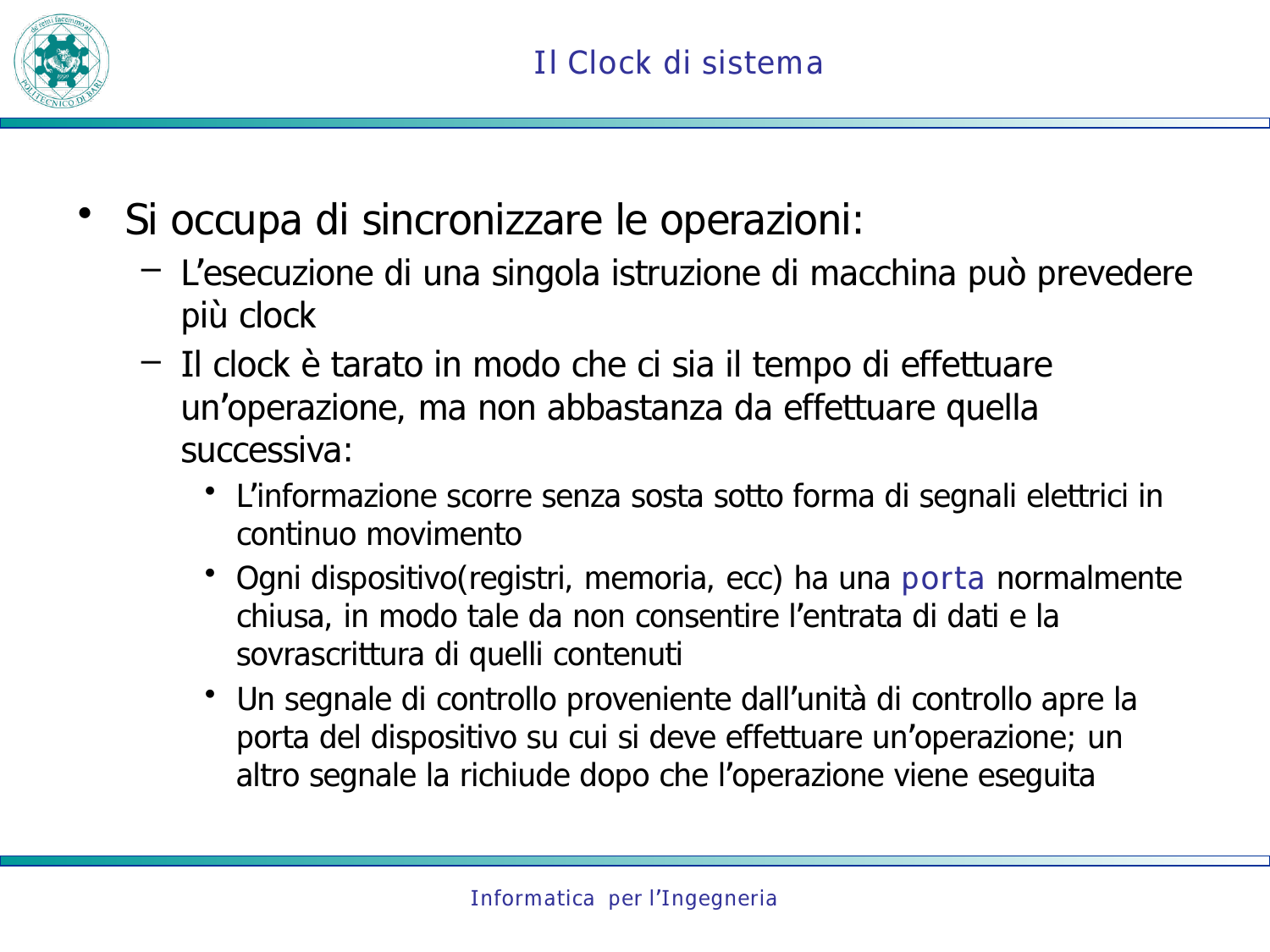

# Il Clock di sistema
Si occupa di sincronizzare le operazioni:
L’esecuzione di una singola istruzione di macchina può prevedere più clock
Il clock è tarato in modo che ci sia il tempo di effettuare un’operazione, ma non abbastanza da effettuare quella successiva:
L’informazione scorre senza sosta sotto forma di segnali elettrici in continuo movimento
Ogni dispositivo(registri, memoria, ecc) ha una porta normalmente chiusa, in modo tale da non consentire l’entrata di dati e la sovrascrittura di quelli contenuti
Un segnale di controllo proveniente dall’unità di controllo apre la porta del dispositivo su cui si deve effettuare un’operazione; un altro segnale la richiude dopo che l’operazione viene eseguita
Informatica  per l’Ingegneria